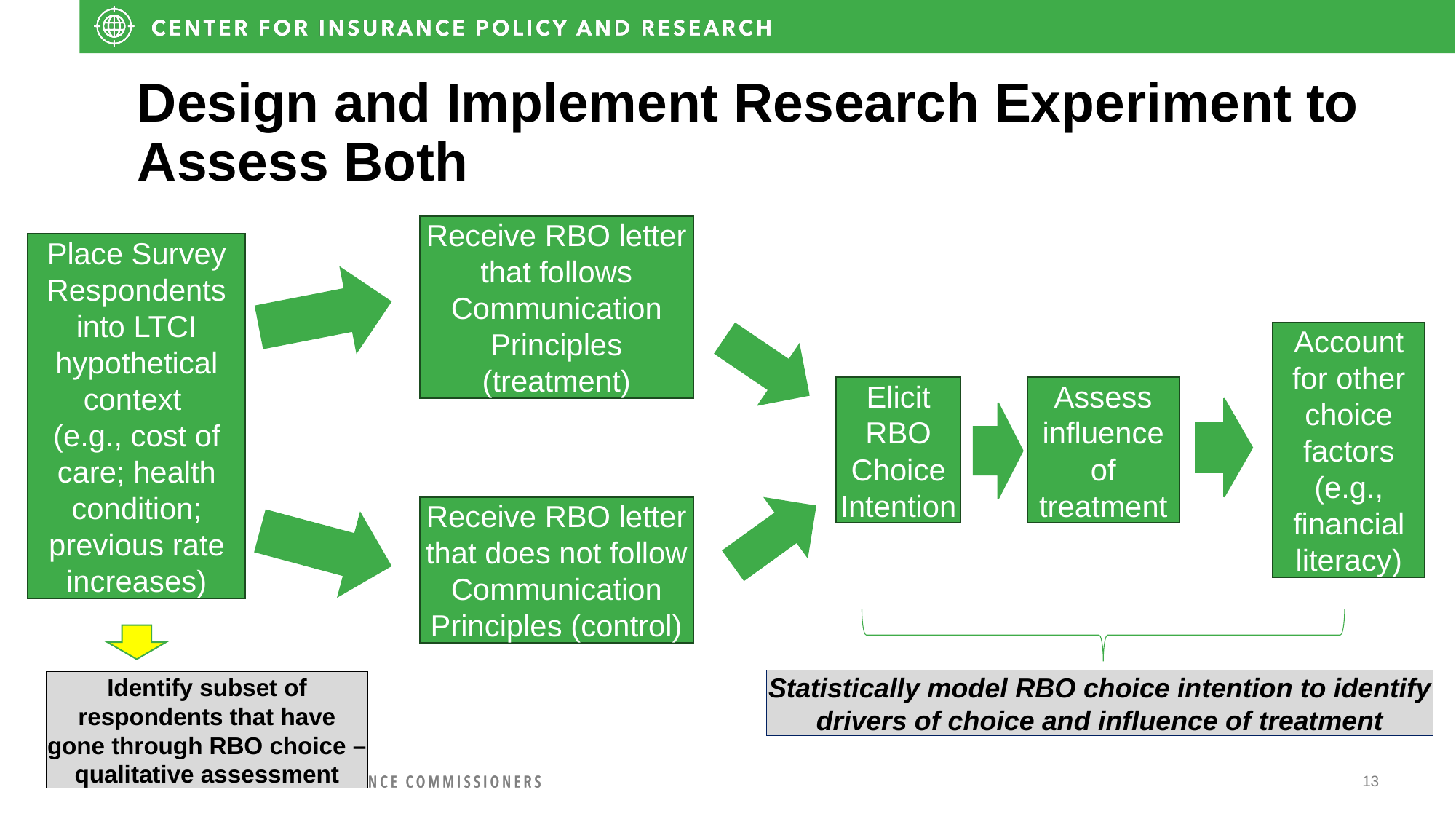

# Design and Implement Research Experiment to Assess Both
Receive RBO letter that follows Communication Principles (treatment)
Place Survey Respondents into LTCI hypothetical context
(e.g., cost of care; health condition; previous rate increases)

Account for other choice factors (e.g., financial literacy)

Assess influence of treatment
Elicit RBO Choice Intention

Receive RBO letter that does not follow Communication Principles (control)

Statistically model RBO choice intention to identify
drivers of choice and influence of treatment
Identify subset of respondents that have gone through RBO choice – qualitative assessment
13